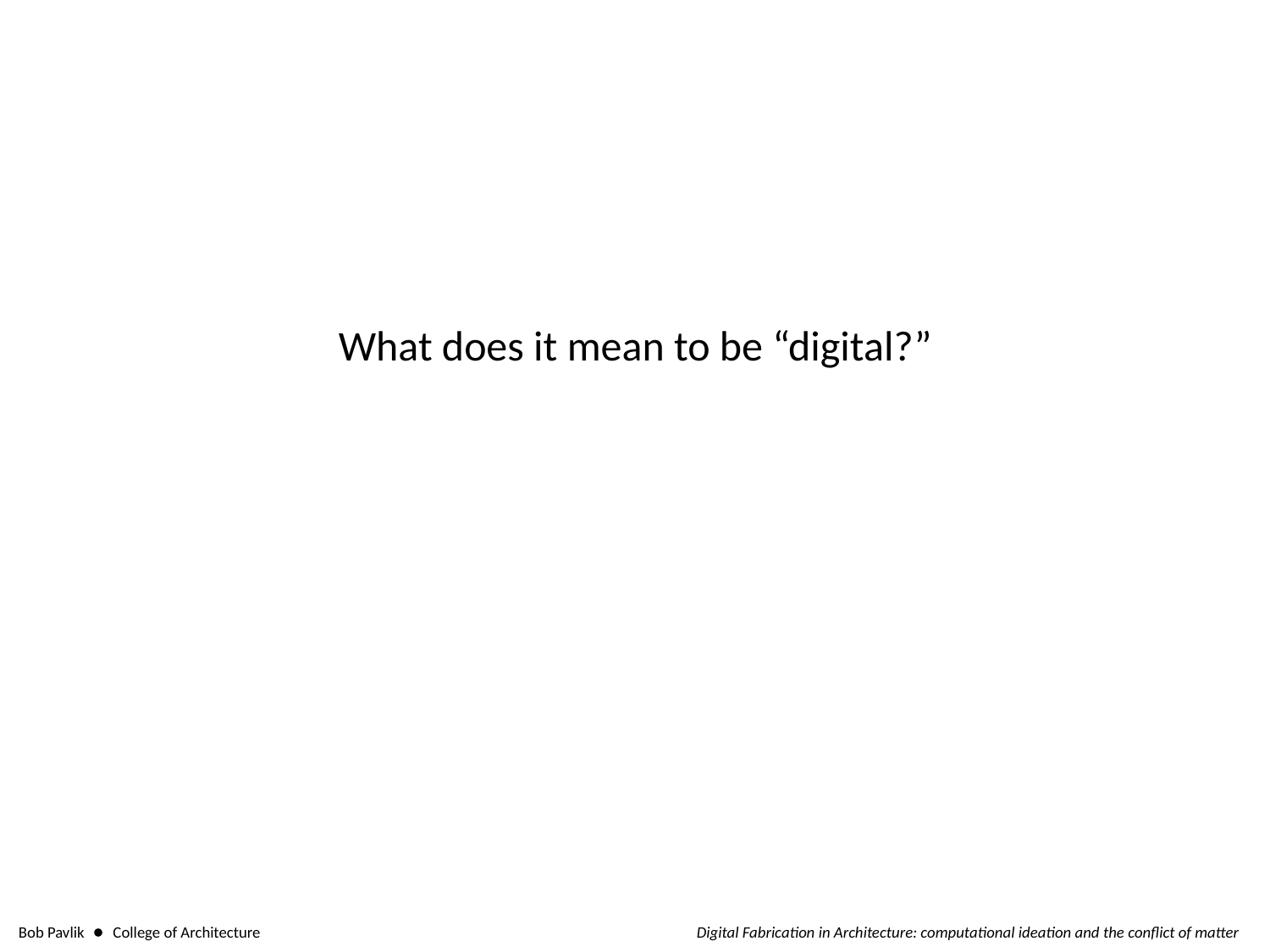

What does it mean to be “digital?”